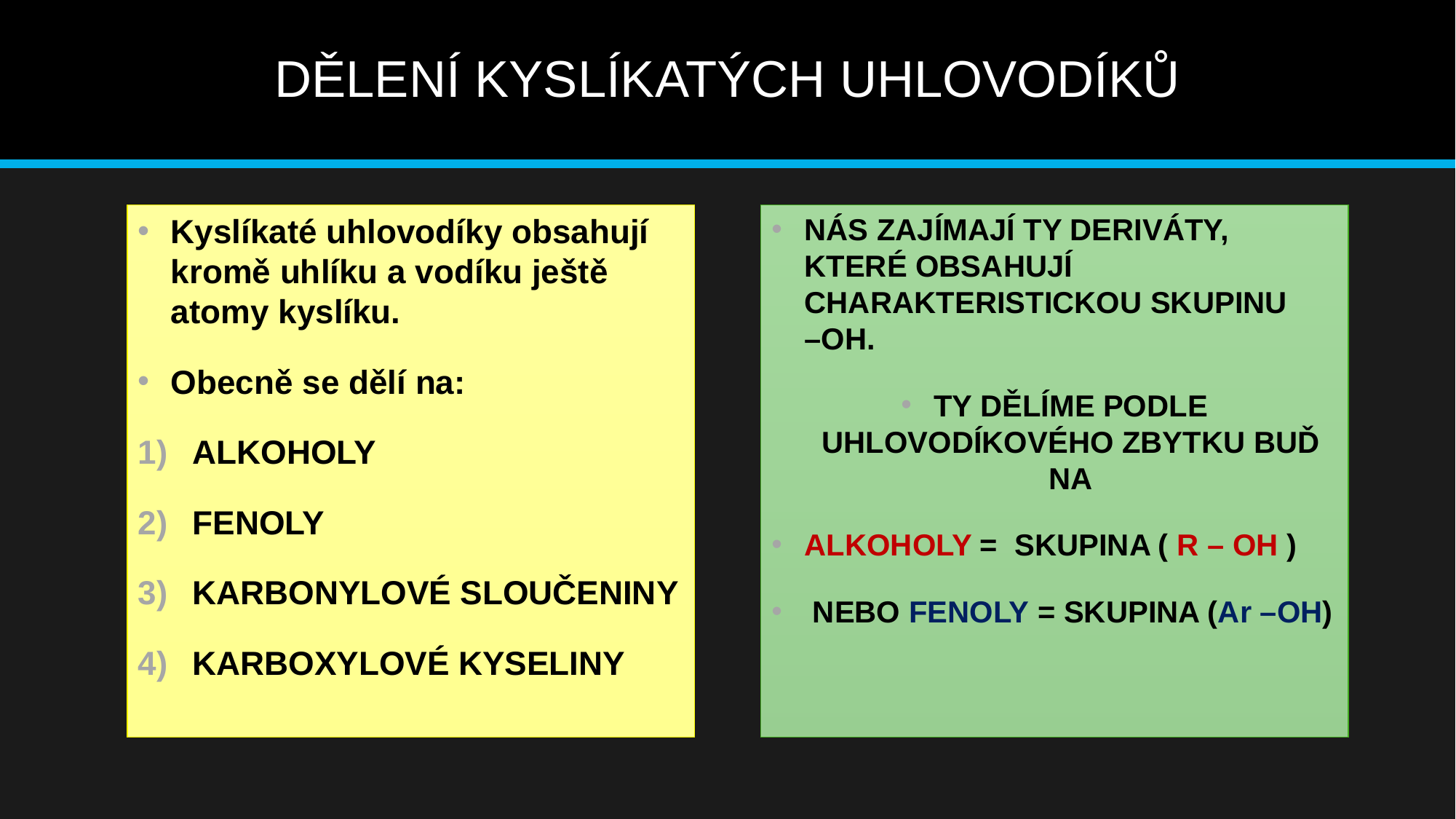

# DĚLENÍ KYSLÍKATÝCH UHLOVODÍKŮ
Kyslíkaté uhlovodíky obsahují kromě uhlíku a vodíku ještě atomy kyslíku.
Obecně se dělí na:
ALKOHOLY
FENOLY
KARBONYLOVÉ SLOUČENINY
KARBOXYLOVÉ KYSELINY
NÁS ZAJÍMAJÍ TY DERIVÁTY, KTERÉ OBSAHUJÍ CHARAKTERISTICKOU SKUPINU      –OH.
TY DĚLÍME PODLE UHLOVODÍKOVÉHO ZBYTKU BUĎ NA
ALKOHOLY =  SKUPINA ( R – OH )
 NEBO FENOLY = SKUPINA (Ar –OH)